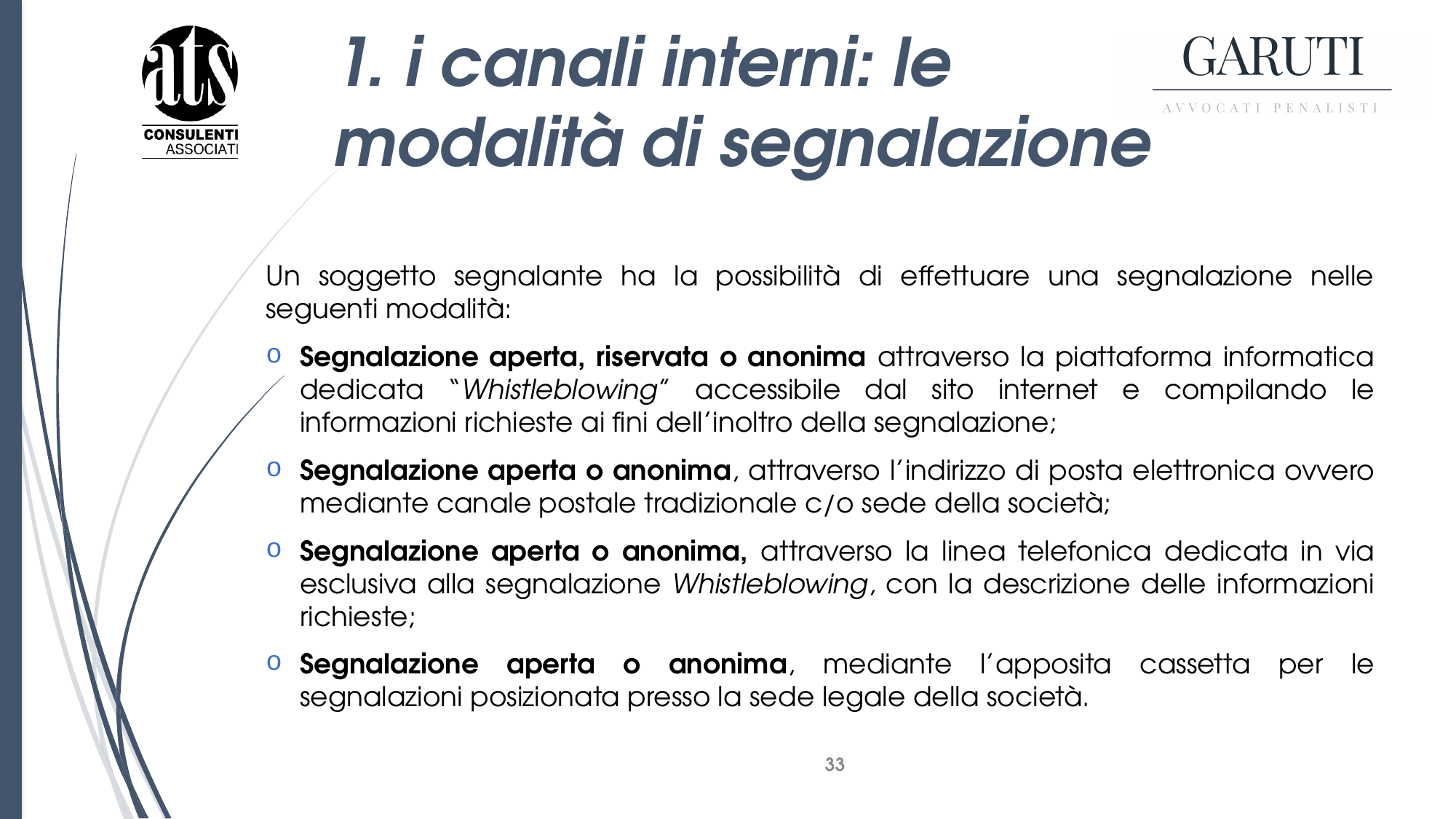

# 1. i canali interni: le modalità di segnalazione
Un soggetto segnalante ha la possibilità di effettuare una segnalazione nelle seguenti modalità:
Segnalazione aperta, riservata o anonima attraverso la piattaforma informatica dedicata “Whistleblowing” accessibile dal sito internet e compilando le informazioni richieste ai fini dell’inoltro della segnalazione;
Segnalazione aperta o anonima, attraverso l’indirizzo di posta elettronica ovvero mediante canale postale tradizionale c/o sede della società;
Segnalazione aperta o anonima, attraverso la linea telefonica dedicata in via esclusiva alla segnalazione Whistleblowing, con la descrizione delle informazioni richieste;
Segnalazione aperta o anonima, mediante l’apposita cassetta per le segnalazioni posizionata presso la sede legale della società.

33